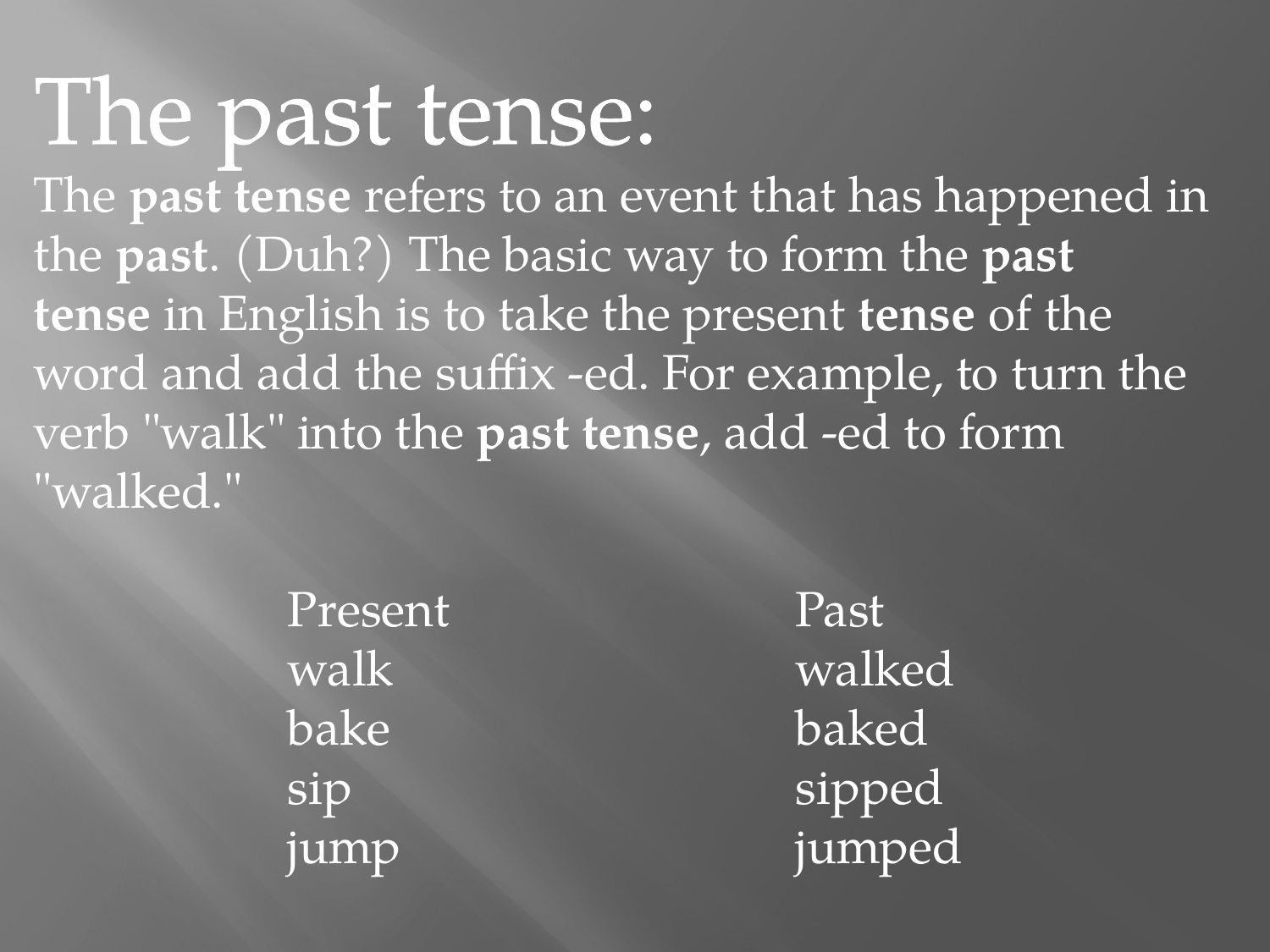

The past tense:
The past tense refers to an event that has happened in the past. (Duh?) The basic way to form the past tense in English is to take the present tense of the word and add the suffix -ed. For example, to turn the verb "walk" into the past tense, add -ed to form "walked."

		Present			Past
		walk				walked
		bake				baked
		sip				sipped
		jump				jumped